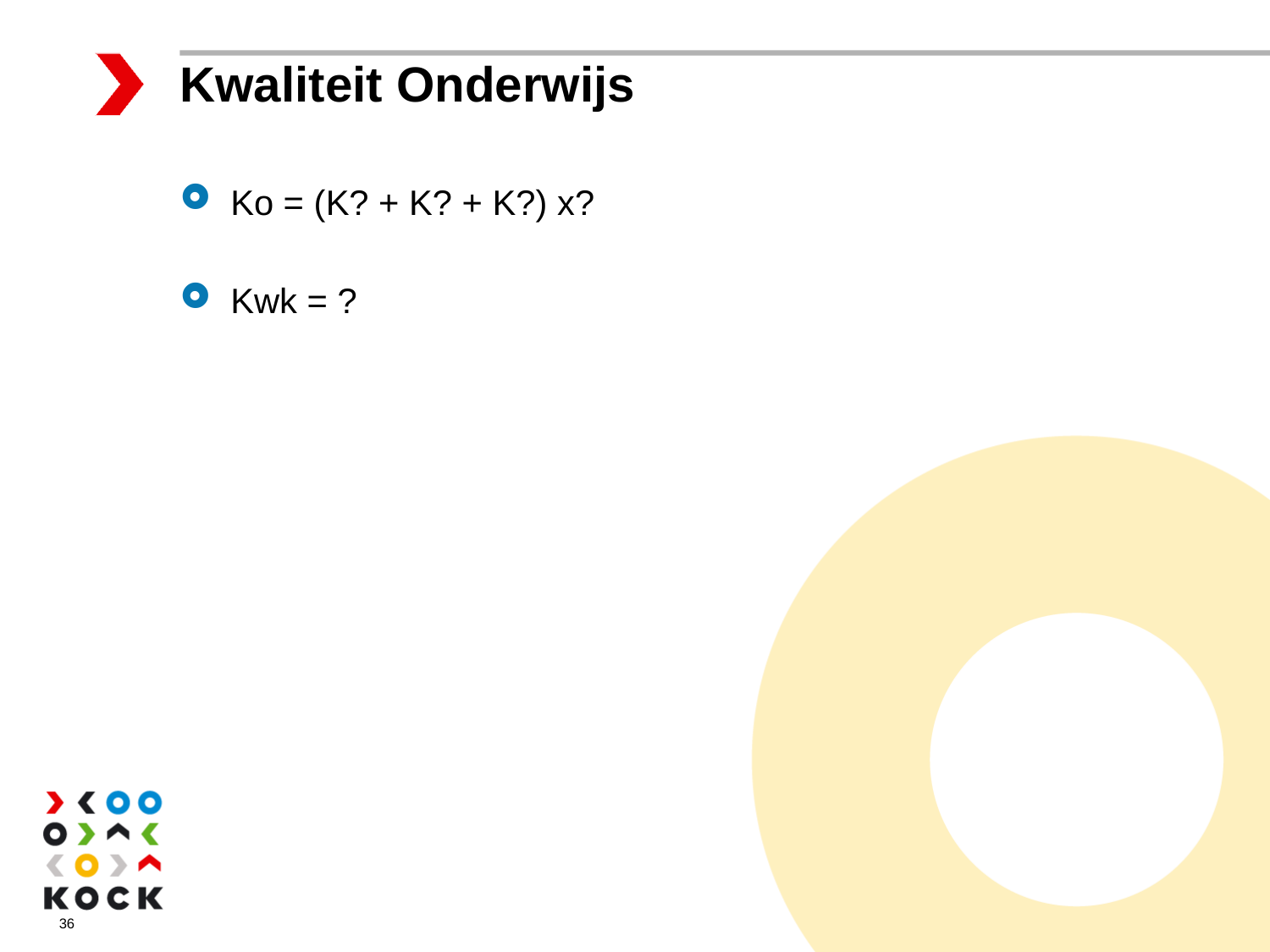

Kwaliteit Onderwijs
Ko = (K? + K? + K?) x?

Kwk = ?
36